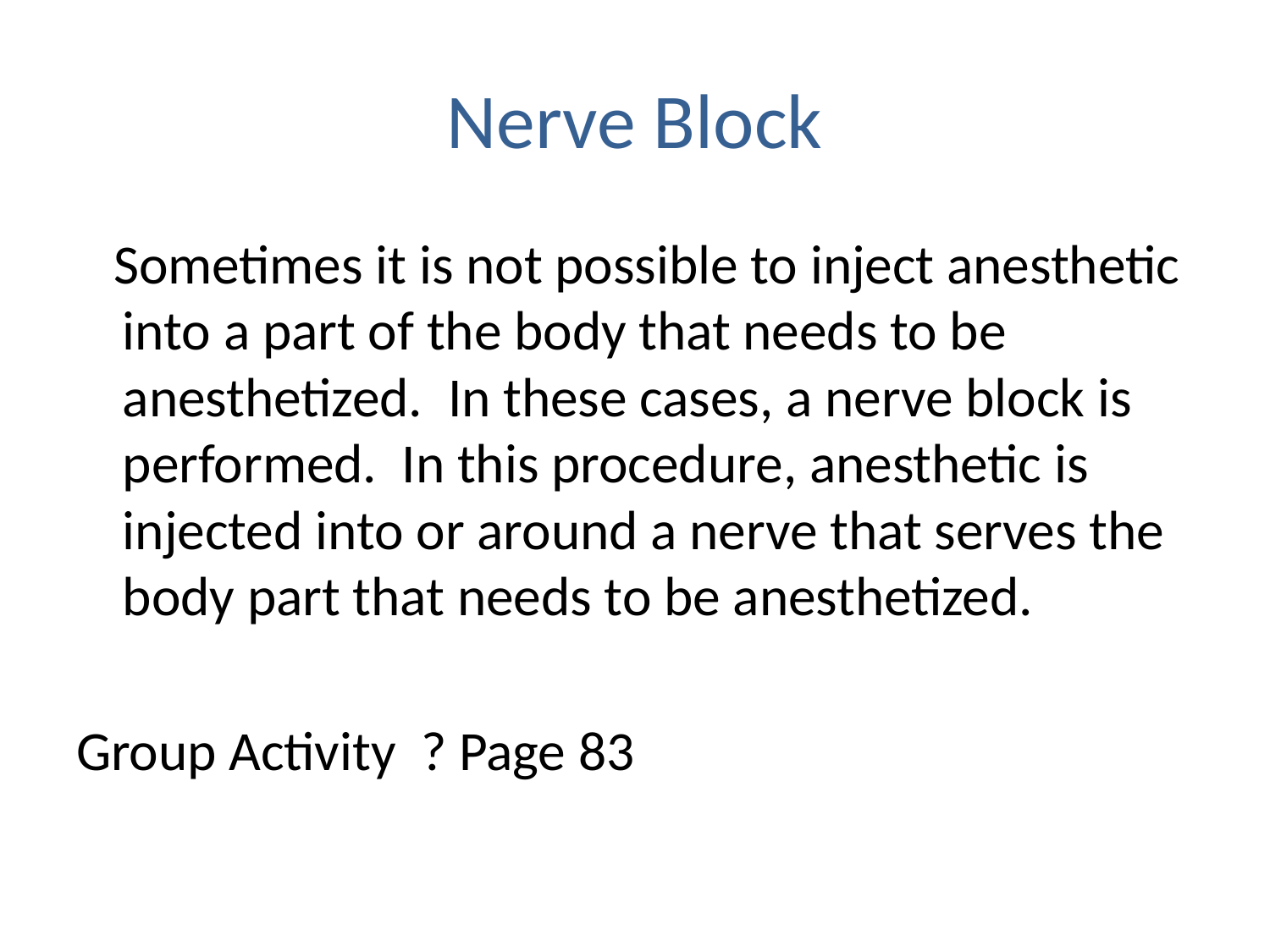

# Nerve Block
   Sometimes it is not possible to inject anesthetic into a part of the body that needs to be anesthetized.  In these cases, a nerve block is performed.  In this procedure, anesthetic is injected into or around a nerve that serves the body part that needs to be anesthetized.

Group Activity  ? Page 83